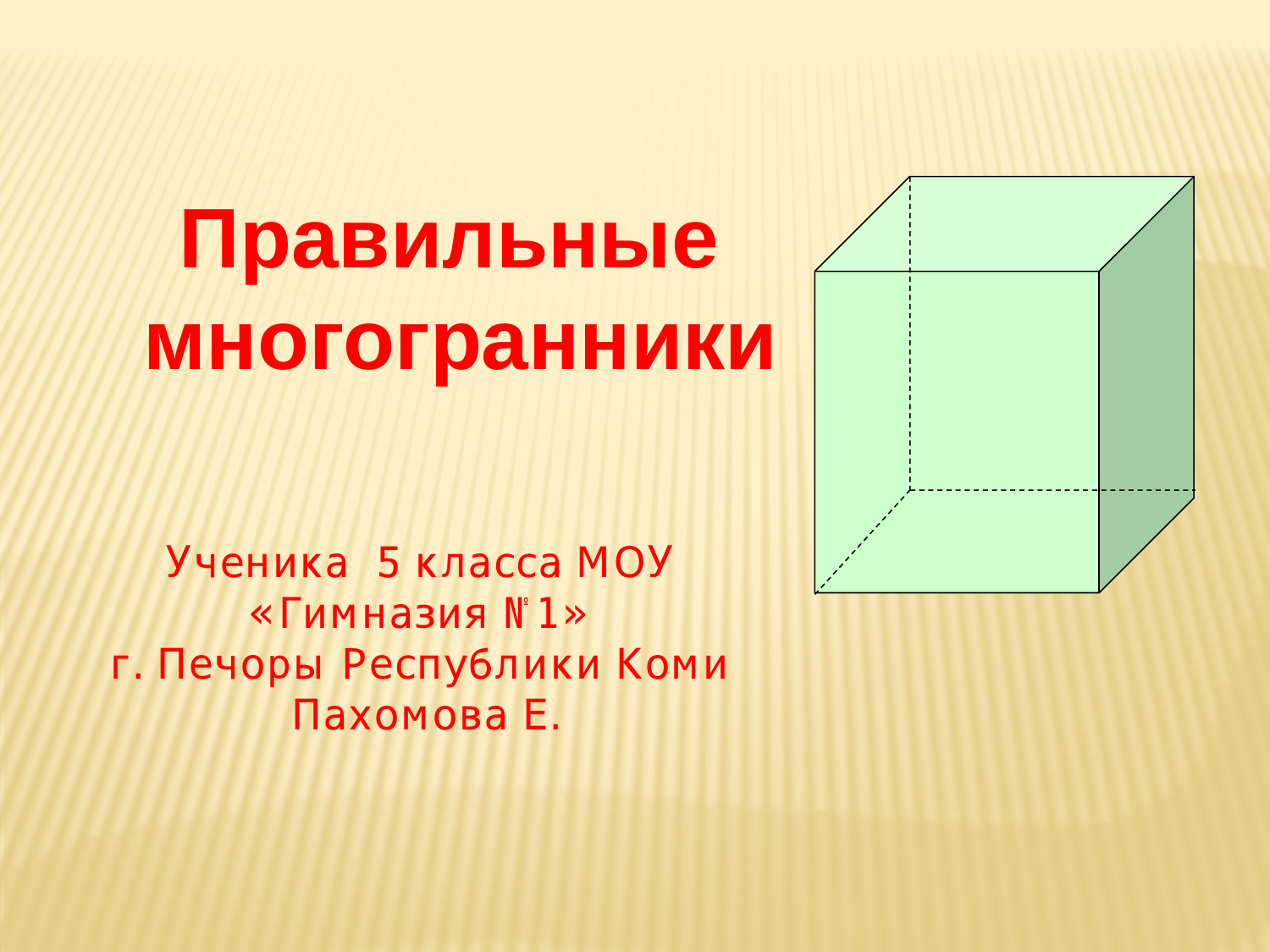

Правильные
многогранники

Ученика  5 класса МОУ
«Гимназия №1»
г. Печоры Республики Коми
Пахомова Е.